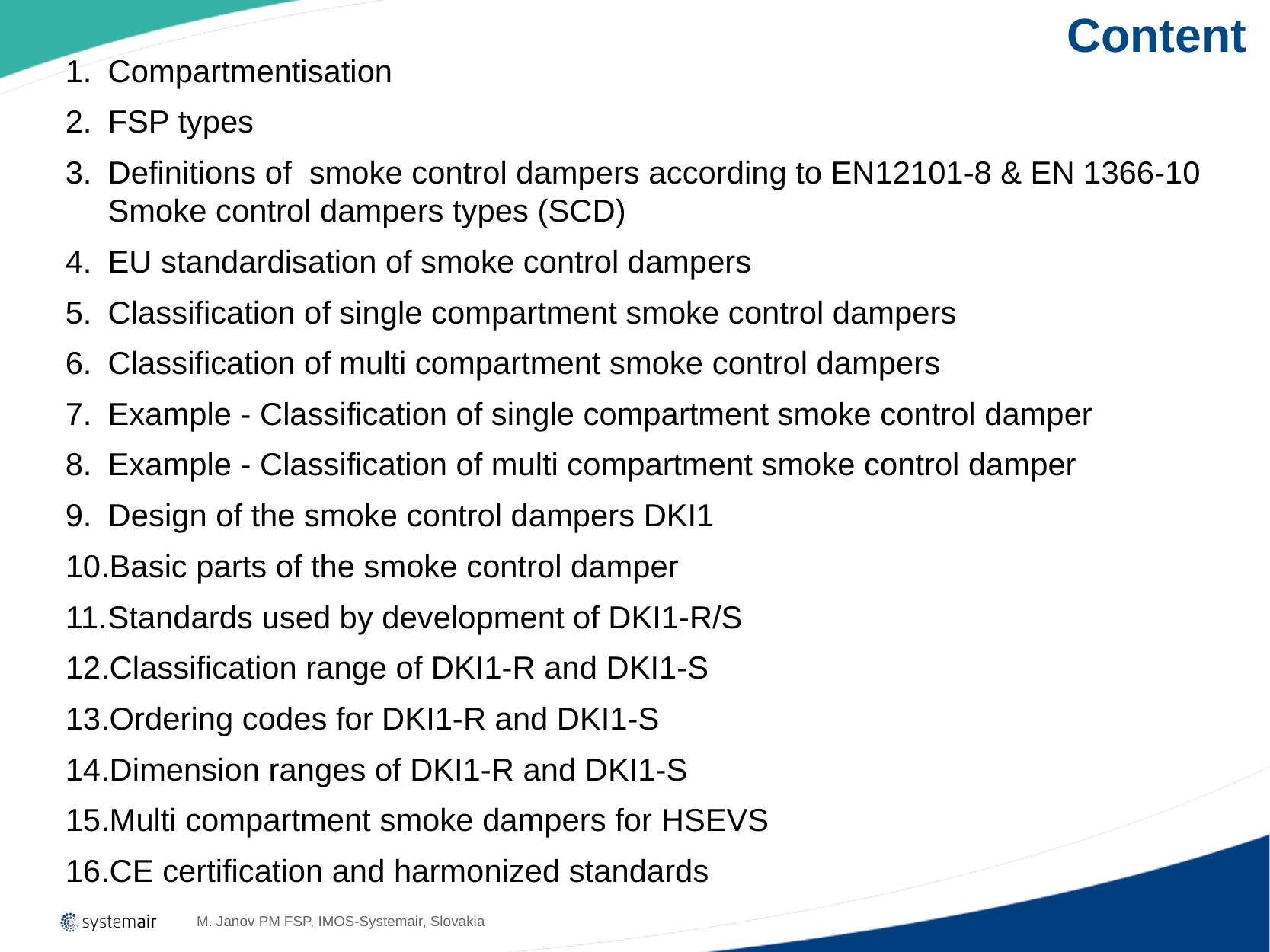

# Content
Compartmentisation
FSP types
Definitions of  smoke control dampers according to EN12101-8 & EN 1366-10 Smoke control dampers types (SCD)
EU standardisation of smoke control dampers
Classification of single compartment smoke control dampers
Classification of multi compartment smoke control dampers
Example - Classification of single compartment smoke control damper
Example - Classification of multi compartment smoke control damper
Design of the smoke control dampers DKI1
Basic parts of the smoke control damper
Standards used by development of DKI1-R/S
Classification range of DKI1-R and DKI1-S
Ordering codes for DKI1-R and DKI1-S
Dimension ranges of DKI1-R and DKI1-S
Multi compartment smoke dampers for HSEVS
CE certification and harmonized standards

M. Janov PM FSP, IMOS-Systemair, Slovakia